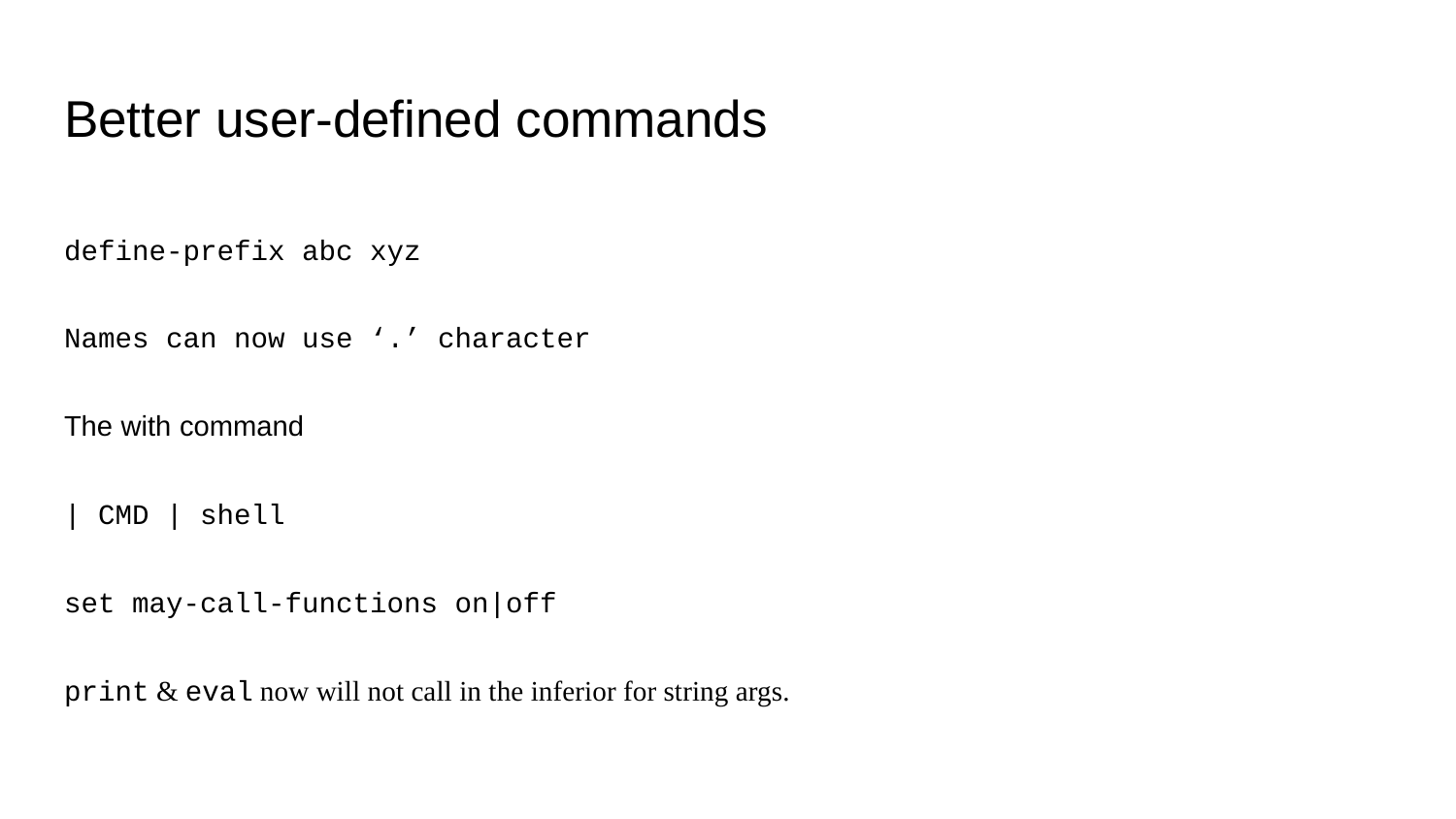

# Better user-defined commands
define-prefix abc xyz
Names can now use ‘.’ character
The with command
| CMD | shell
set may-call-functions on|off
print & eval now will not call in the inferior for string args.